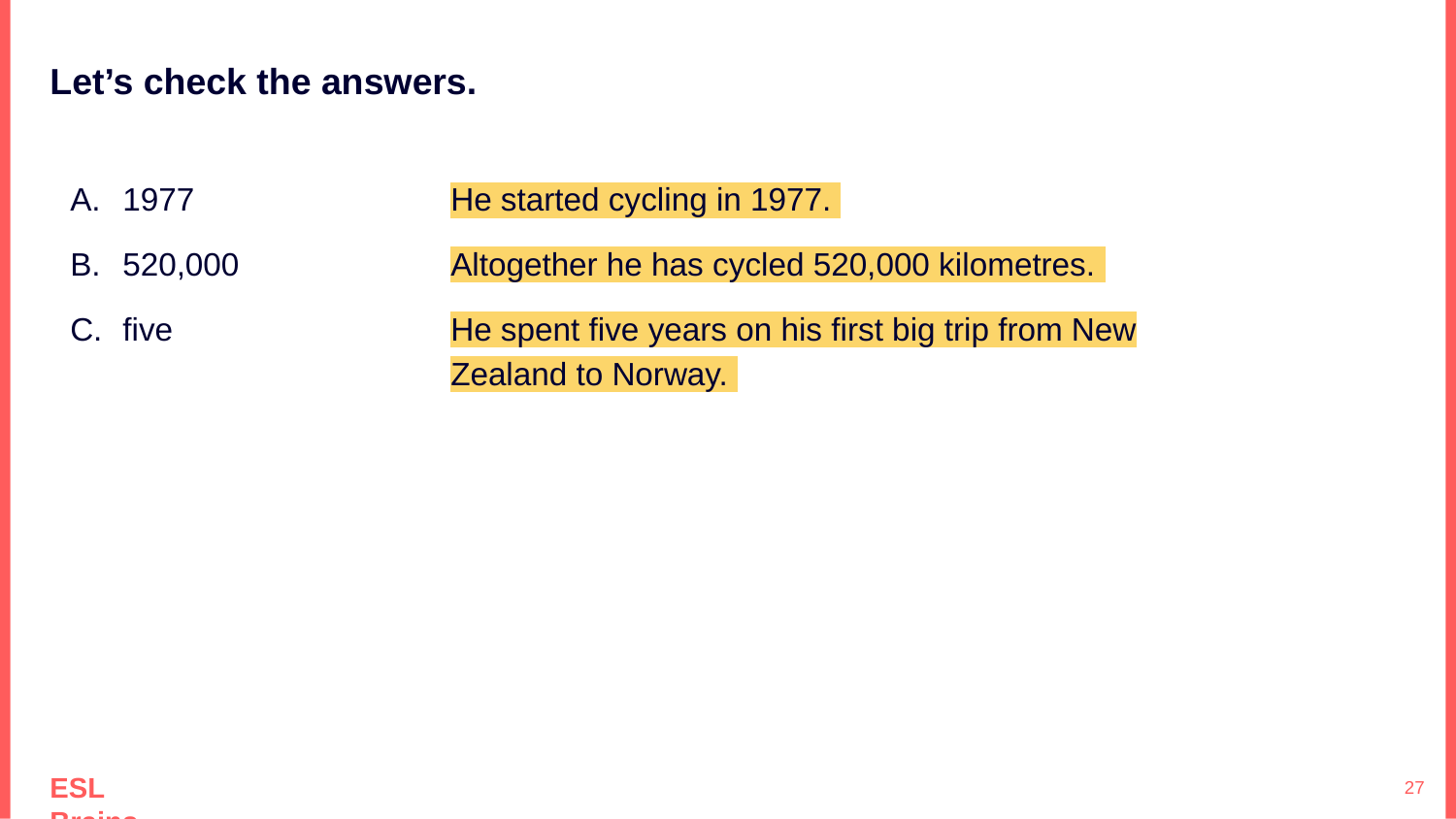

Let’s check the answers.

1977
520,000
five
He started cycling in 1977.
Altogether he has cycled 520,000 kilometres.
He spent five years on his first big trip from New Zealand to Norway.
27